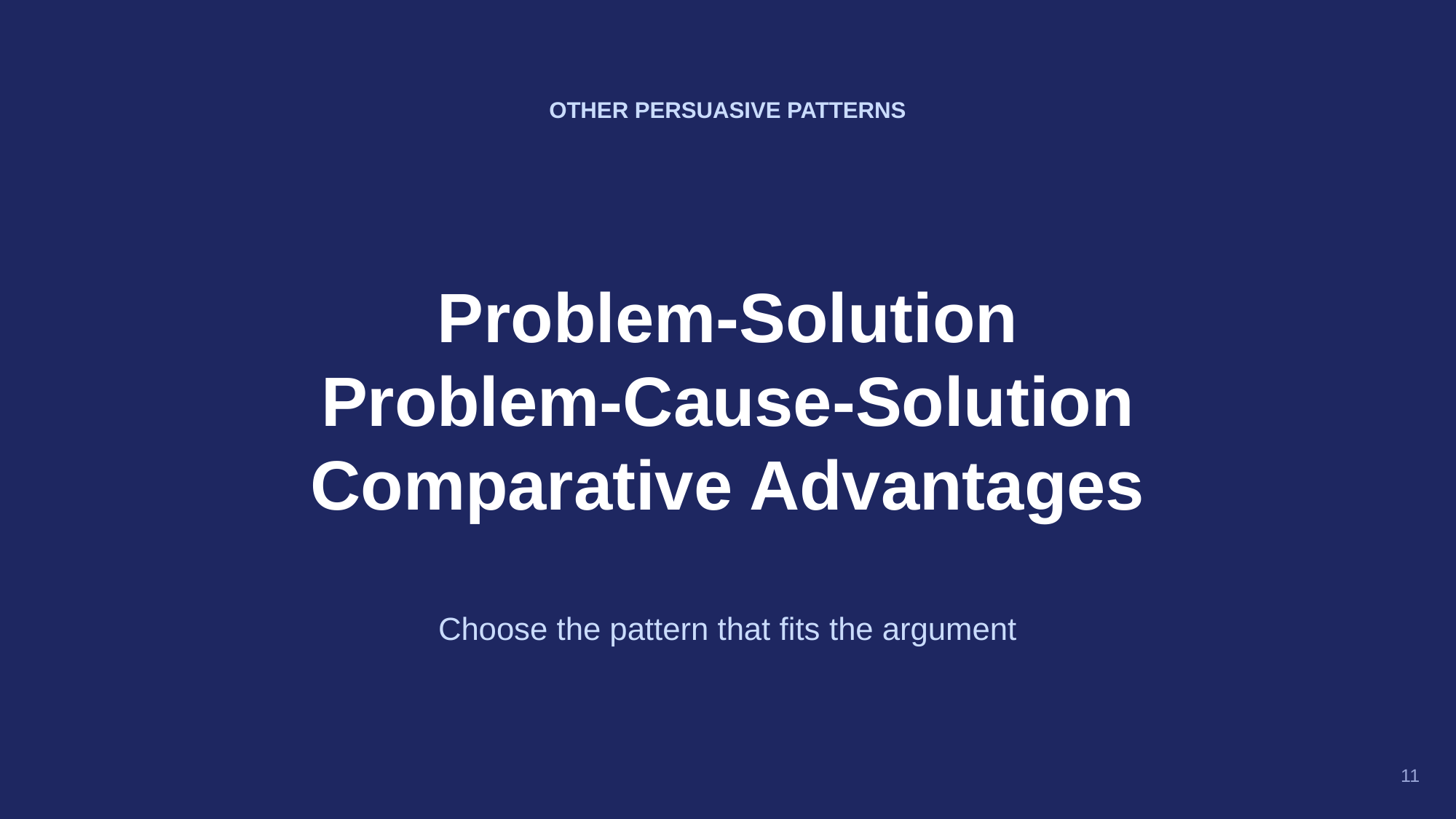

OTHER PERSUASIVE PATTERNS
Problem-Solution
Problem-Cause-Solution
Comparative Advantages
Choose the pattern that fits the argument
11